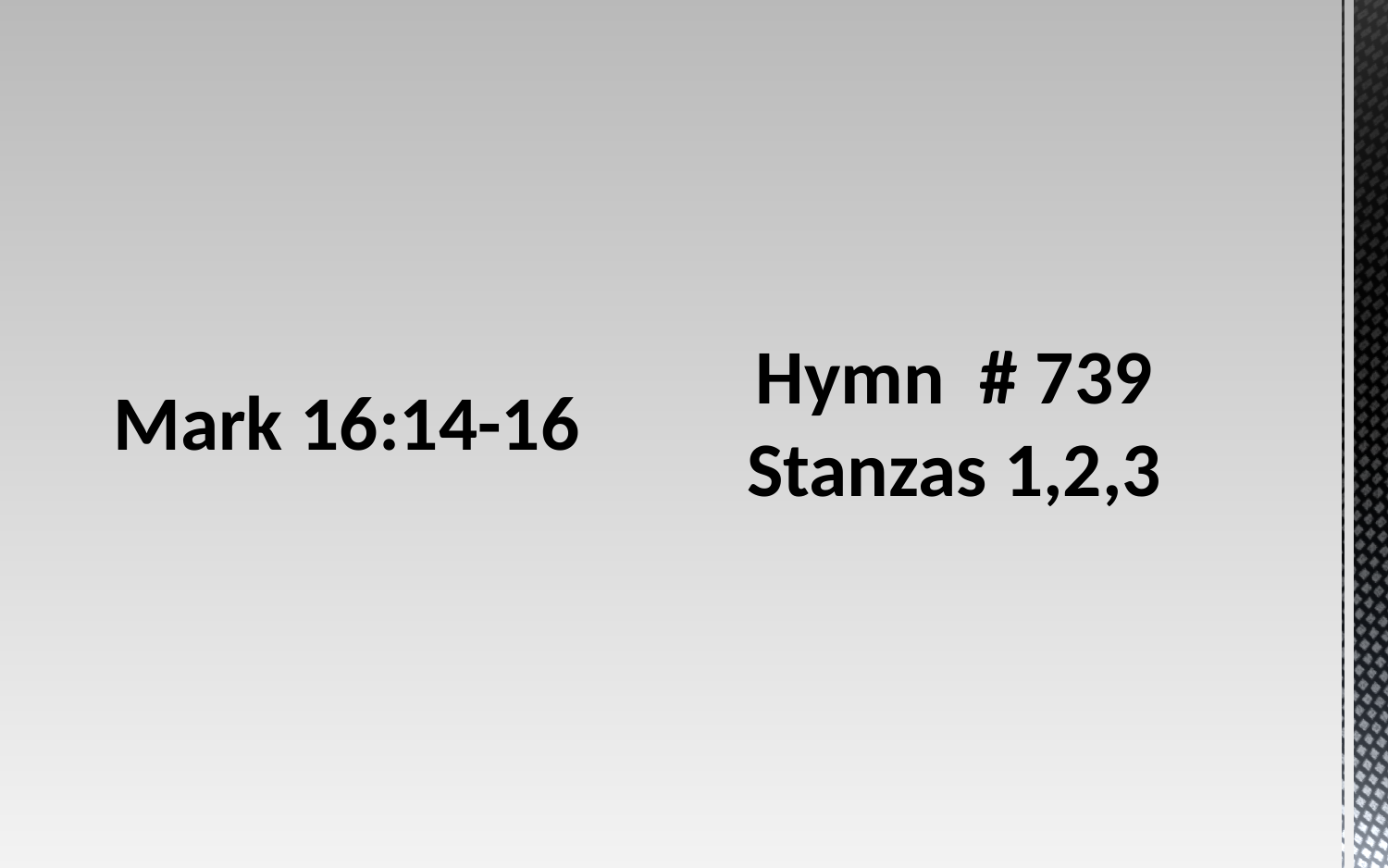

# Hymn  # 739 Stanzas 1,2,3
Mark 16:14-16